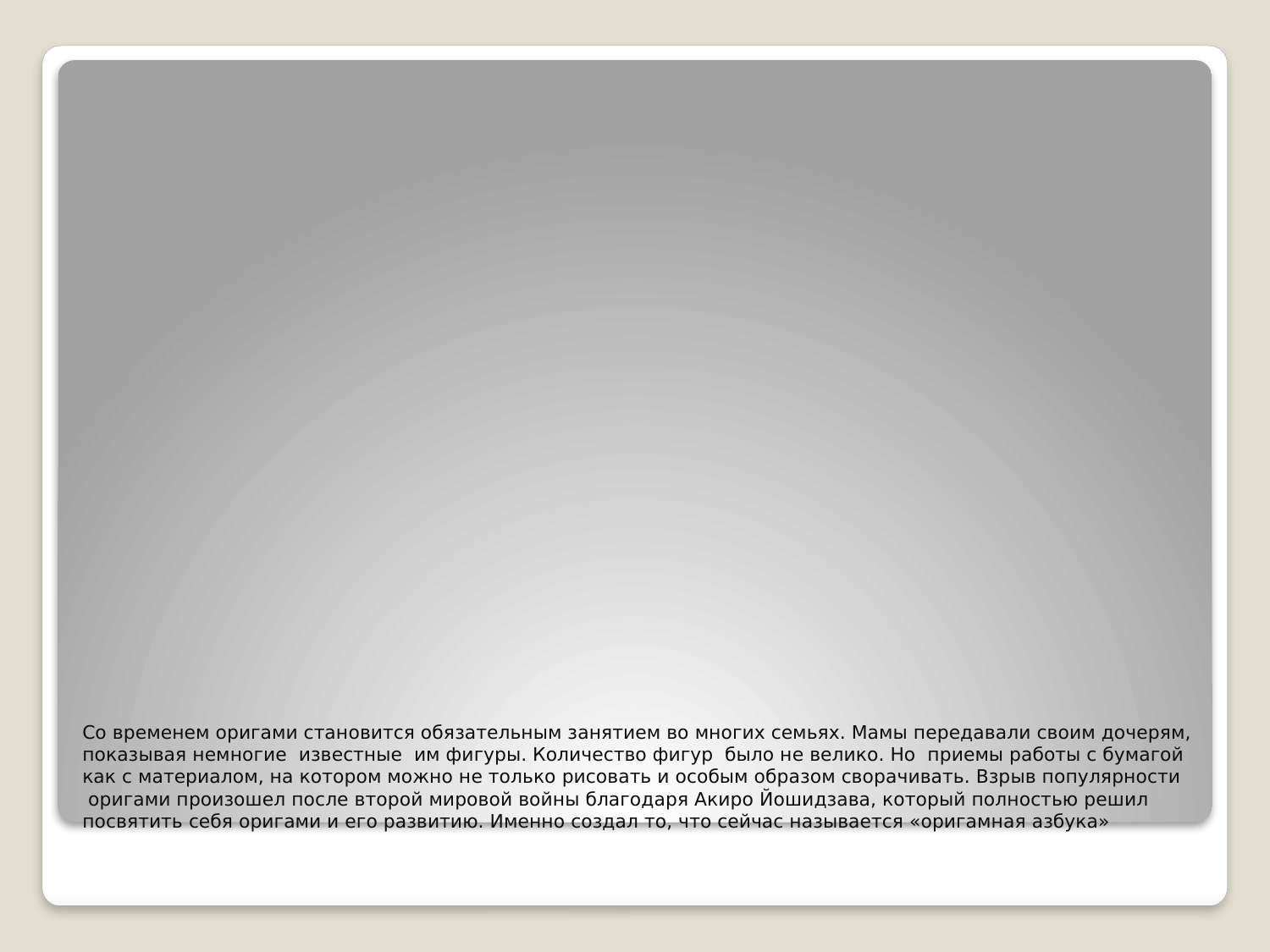

# Со временем оригами становится обязательным занятием во многих семьях. Мамы передавали своим дочерям, показывая немногие  известные  им фигуры. Количество фигур  было не велико. Но  приемы работы с бумагой как с материалом, на котором можно не только рисовать и особым образом сворачивать. Взрыв популярности   оригами произошел после второй мировой войны благодаря Акиро Йошидзава, который полностью решил посвятить себя оригами и его развитию. Именно создал то, что сейчас называется «оригамная азбука»